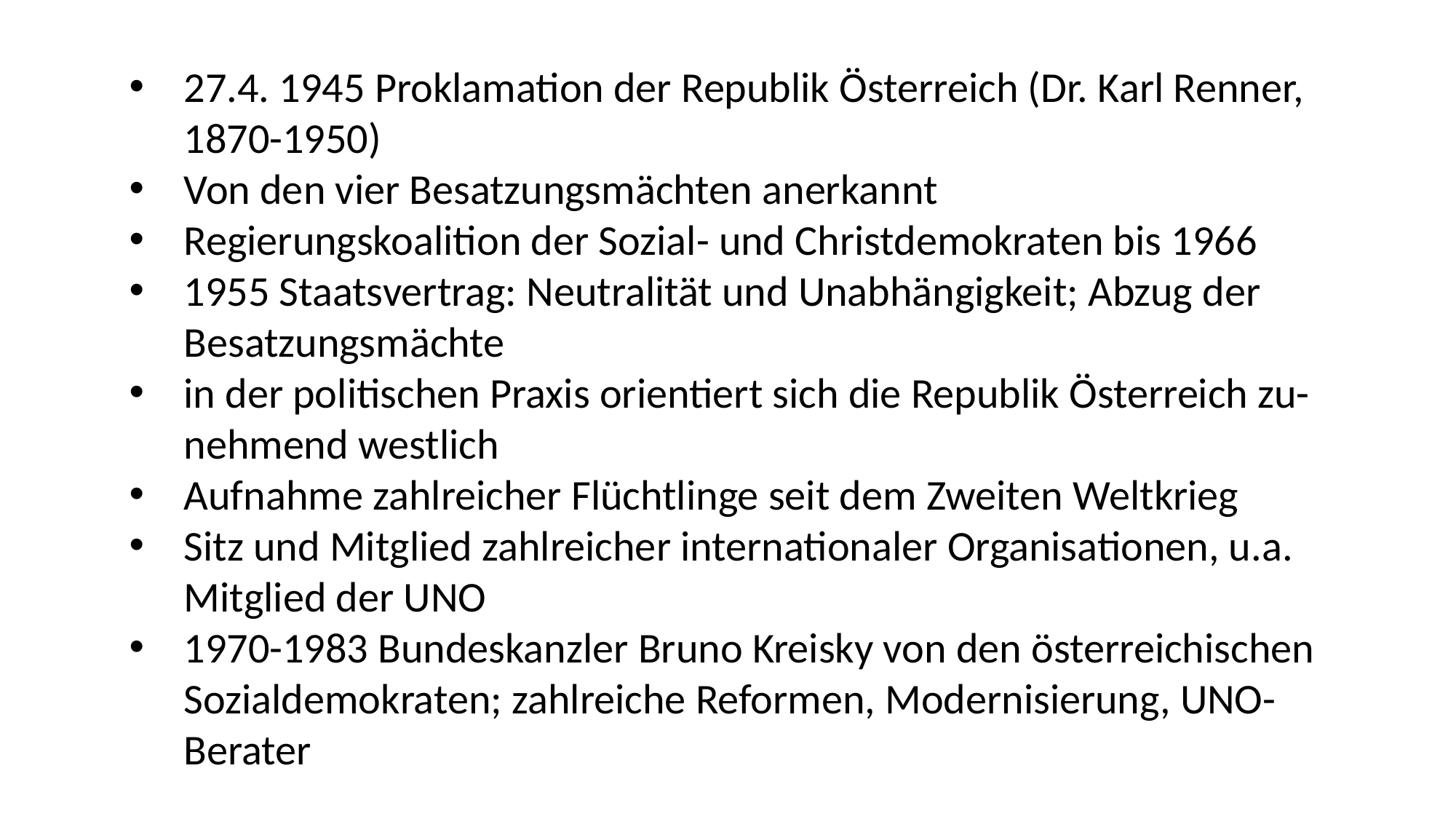

27.4. 1945 Proklamation der Republik Österreich (Dr. Karl Renner, 1870-1950)
Von den vier Besatzungsmächten anerkannt
Regierungskoalition der Sozial- und Christdemokraten bis 1966
1955 Staatsvertrag: Neutralität und Unabhängigkeit; Abzug der Besatzungsmächte
in der politischen Praxis orientiert sich die Republik Österreich zu-nehmend westlich
Aufnahme zahlreicher Flüchtlinge seit dem Zweiten Weltkrieg
Sitz und Mitglied zahlreicher internationaler Organisationen, u.a. Mitglied der UNO
1970-1983 Bundeskanzler Bruno Kreisky von den österreichischen Sozialdemokraten; zahlreiche Reformen, Modernisierung, UNO-Berater